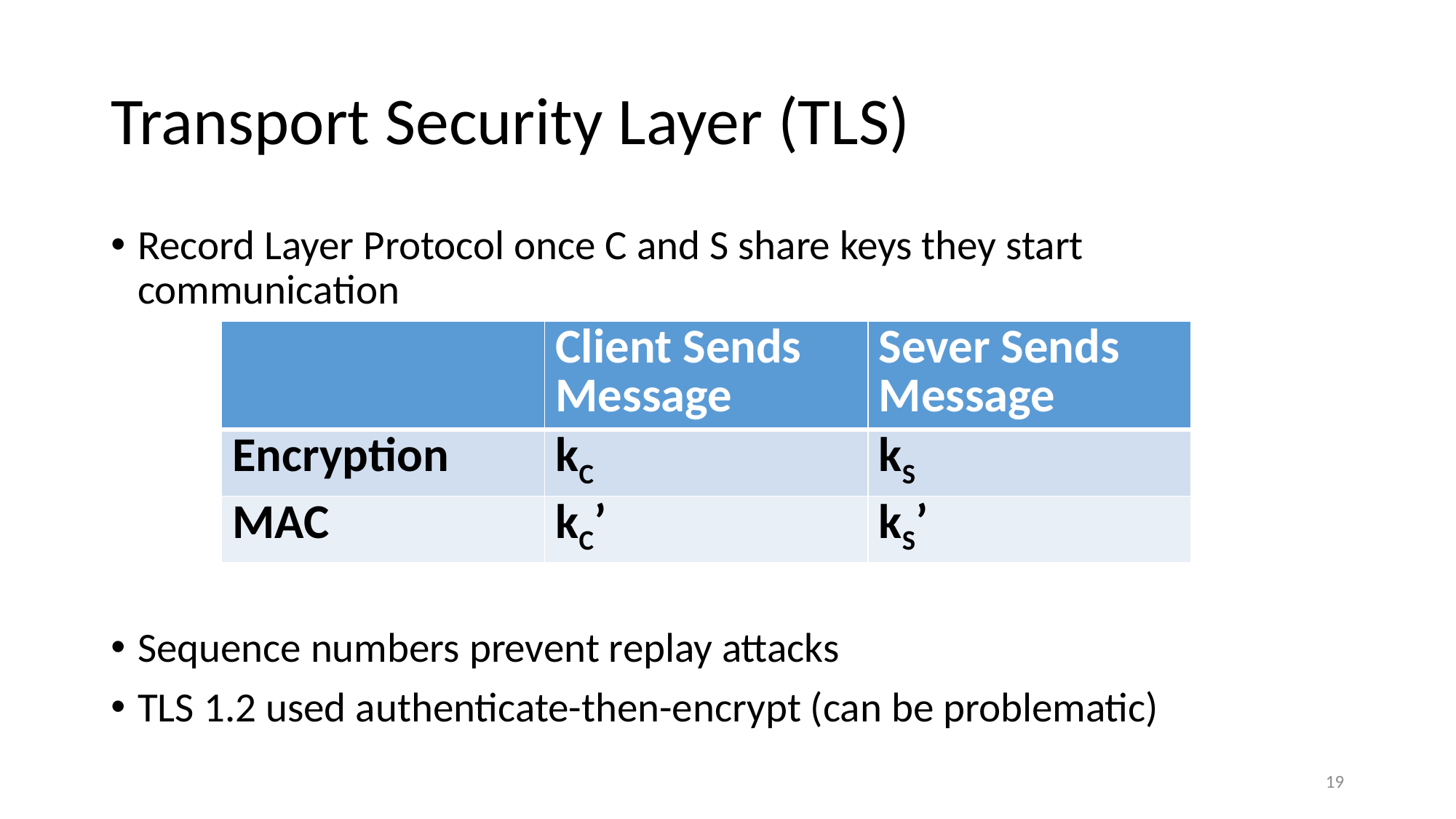

# Transport Security Layer (TLS)
Record Layer Protocol once C and S share keys they start communication

Sequence numbers prevent replay attacks
TLS 1.2 used authenticate-then-encrypt (can be problematic)

|  | Client Sends Message | Sever Sends Message |
| --- | --- | --- |
| Encryption | kC | kS |
| MAC | kC’ | kS’ |
19